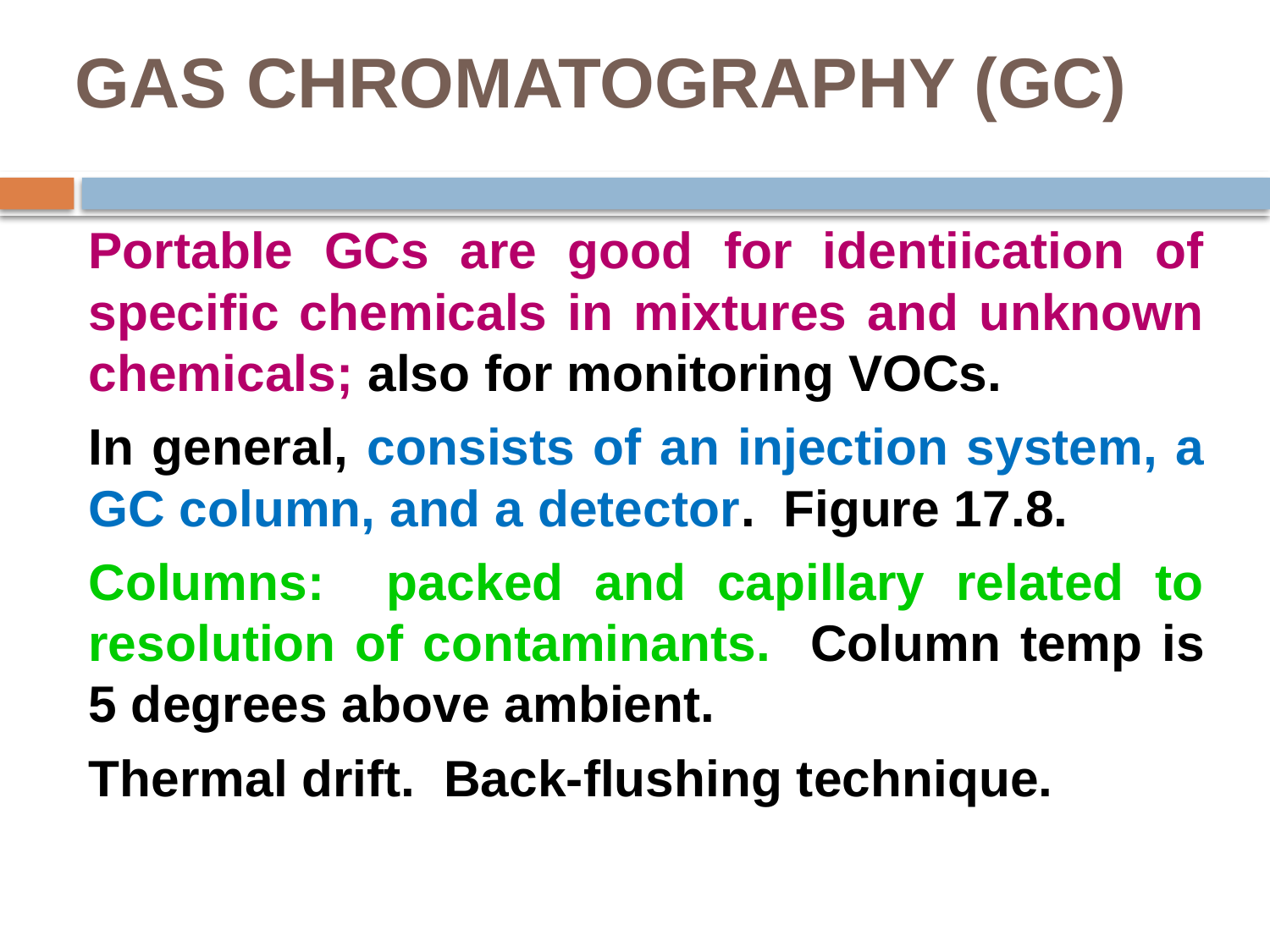

# GAS CHROMATOGRAPHY (GC)
	Portable GCs are good for identiication of specific chemicals in mixtures and unknown chemicals; also for monitoring VOCs.
	In general, consists of an injection system, a GC column, and a detector.  Figure 17.8.
	Columns:  packed and capillary related to resolution of contaminants.  Column temp is 5 degrees above ambient.
	Thermal drift.  Back-flushing technique.